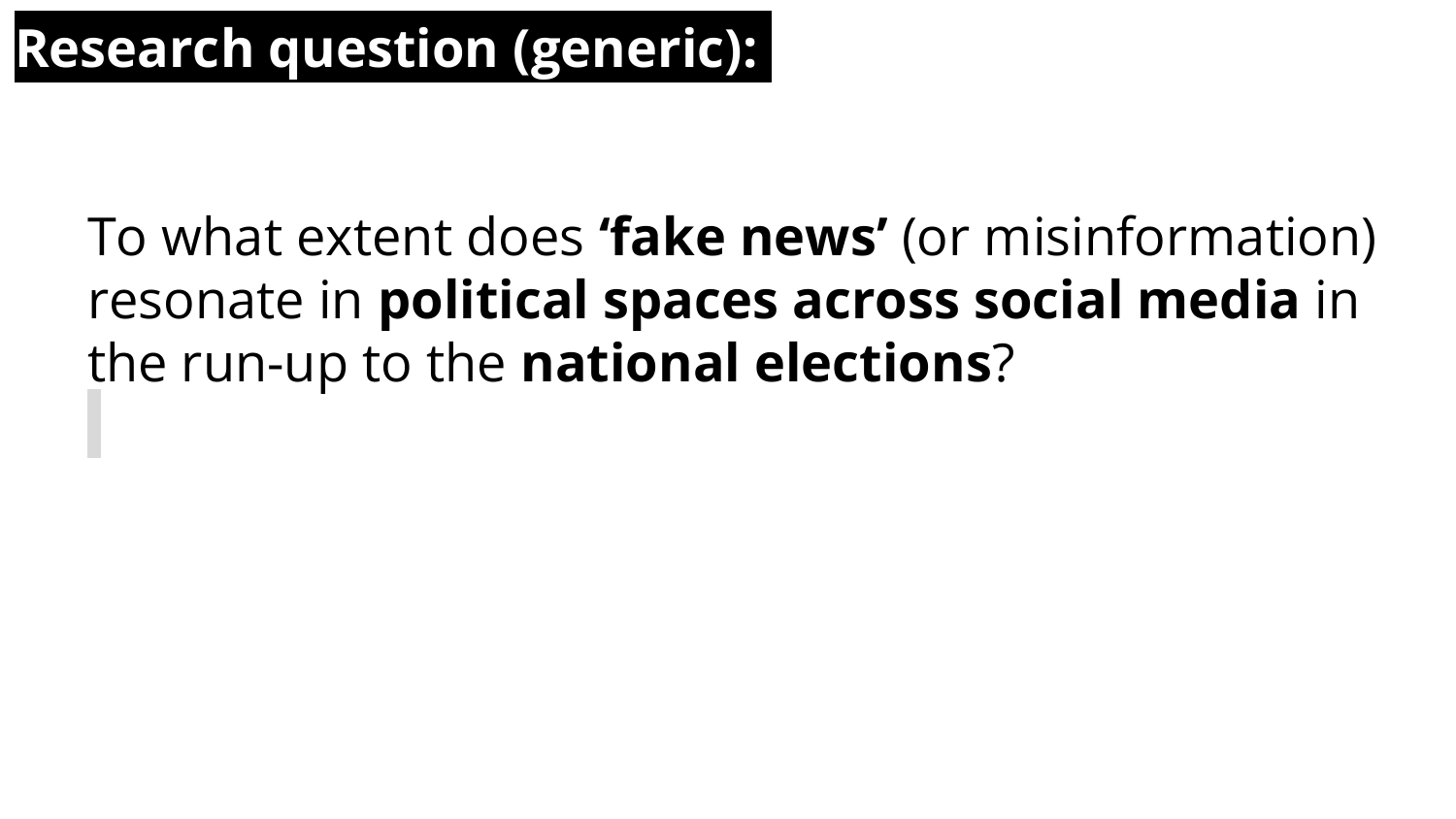

# Research question (generic):

To what extent does ‘fake news’ (or misinformation) resonate in political spaces across social media in the run-up to the national elections?